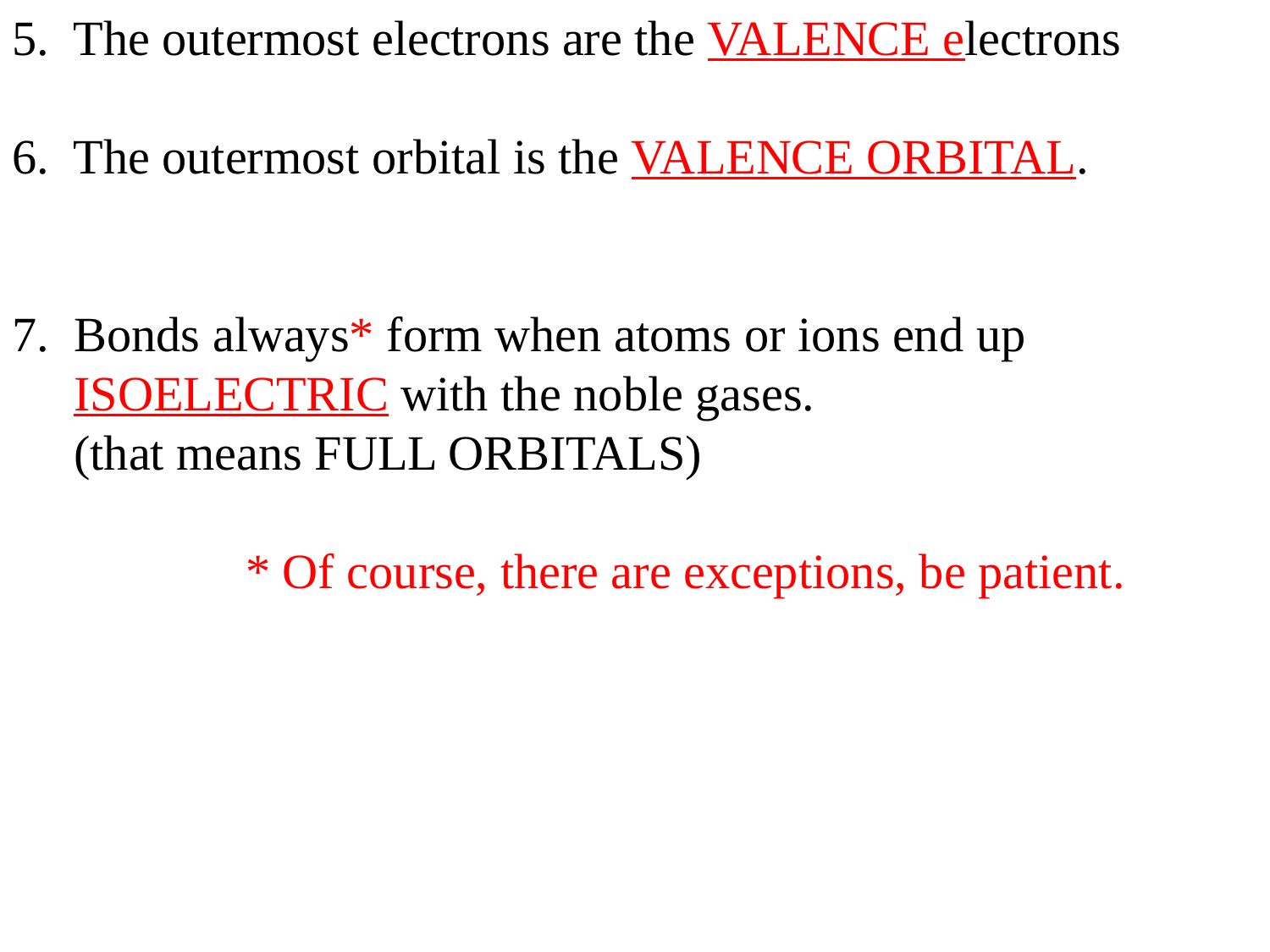

5.  The outermost electrons are the VALENCE electrons
6.  The outermost orbital is the VALENCE ORBITAL.

7.  Bonds always* form when atoms or ions end up
     ISOELECTRIC with the noble gases.
     (that means FULL ORBITALS)
                   * Of course, there are exceptions, be patient.